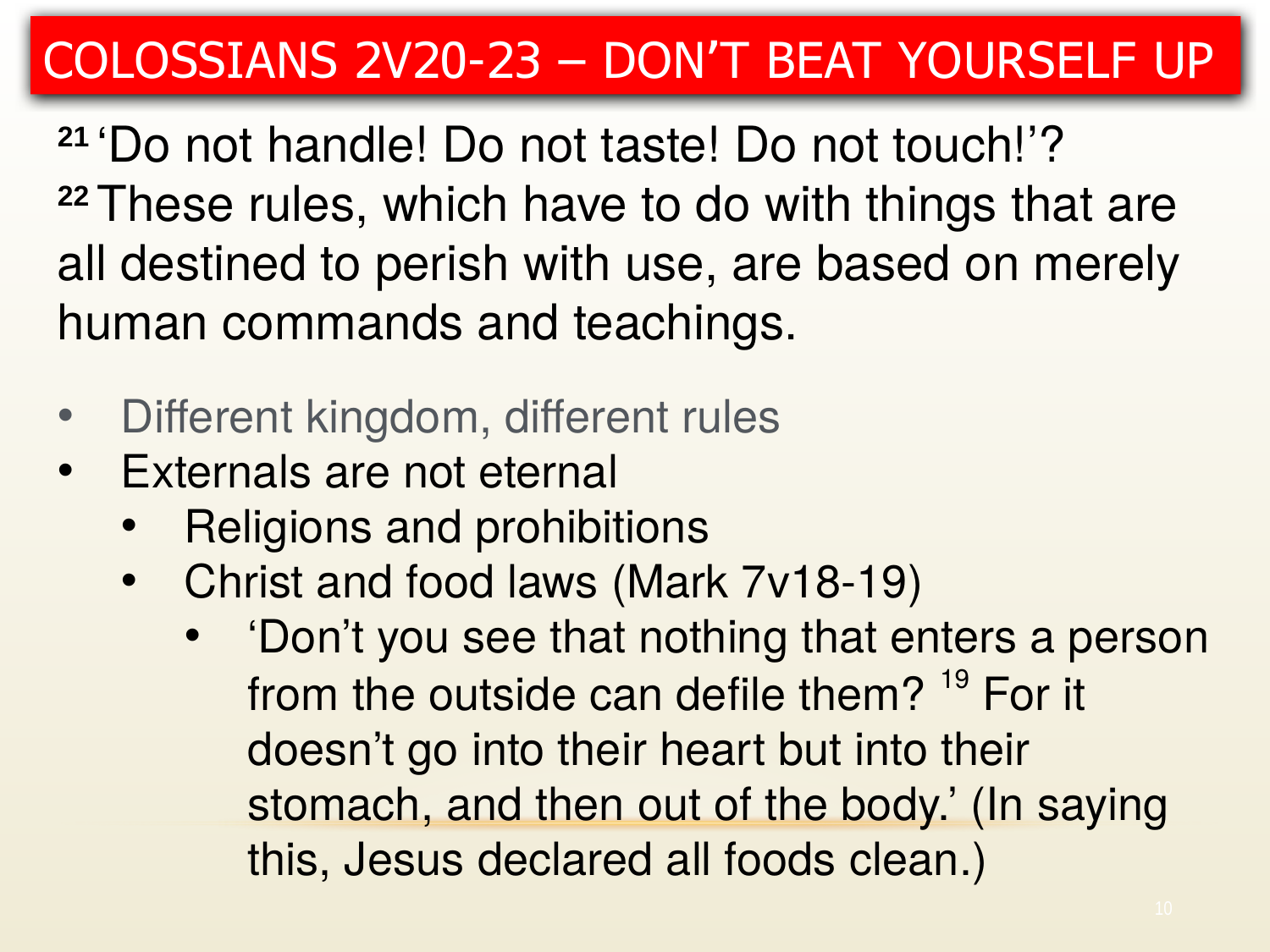

# Colossians 2v20-23 – Don’t beat yourself up
21 ‘Do not handle! Do not taste! Do not touch!’? 22 These rules, which have to do with things that are all destined to perish with use, are based on merely human commands and teachings.

Different kingdom, different rules
Externals are not eternal
Religions and prohibitions
Christ and food laws (Mark 7v18-19)
‘Don’t you see that nothing that enters a person from the outside can defile them? 19 For it doesn’t go into their heart but into their stomach, and then out of the body.’ (In saying this, Jesus declared all foods clean.)
10